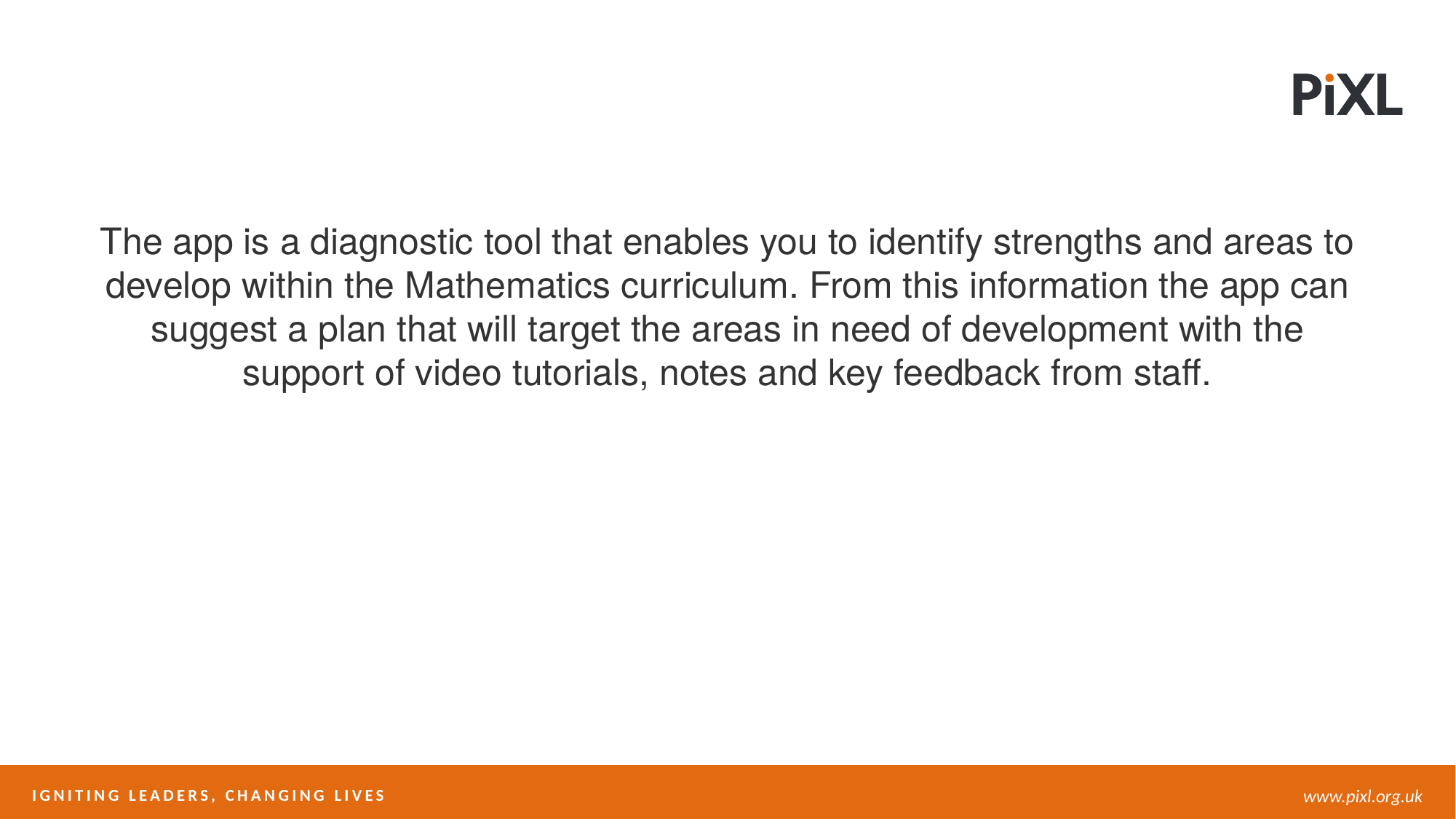

The app is a diagnostic tool that enables you to identify strengths and areas to develop within the Mathematics curriculum. From this information the app can suggest a plan that will target the areas in need of development with the support of video tutorials, notes and key feedback from staff.